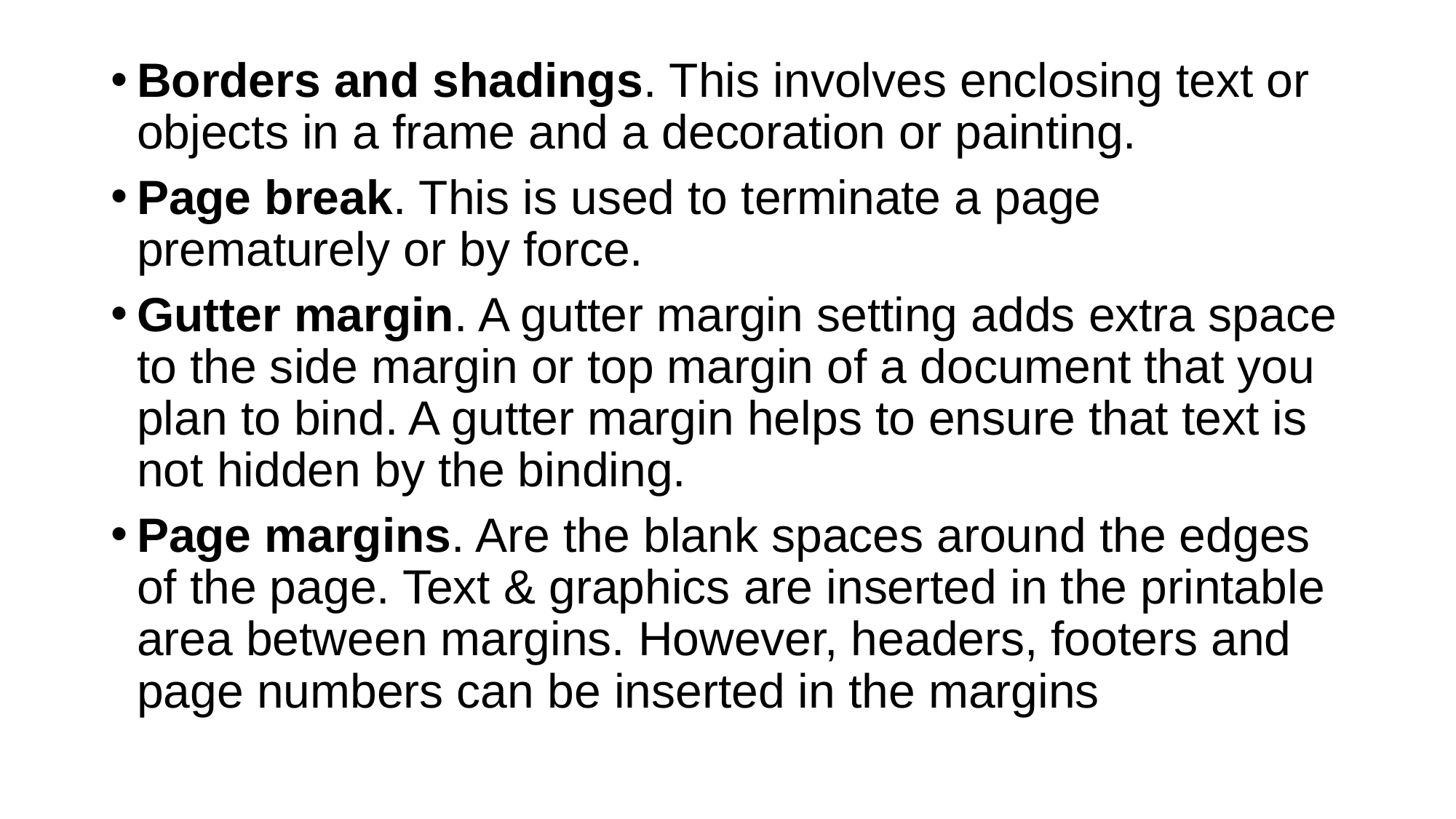

Borders and shadings. This involves enclosing text or objects in a frame and a decoration or painting.
Page break. This is used to terminate a page prematurely or by force.
Gutter margin. A gutter margin setting adds extra space to the side margin or top margin of a document that you plan to bind. A gutter margin helps to ensure that text is not hidden by the binding.
Page margins. Are the blank spaces around the edges of the page. Text & graphics are inserted in the printable area between margins. However, headers, footers and page numbers can be inserted in the margins